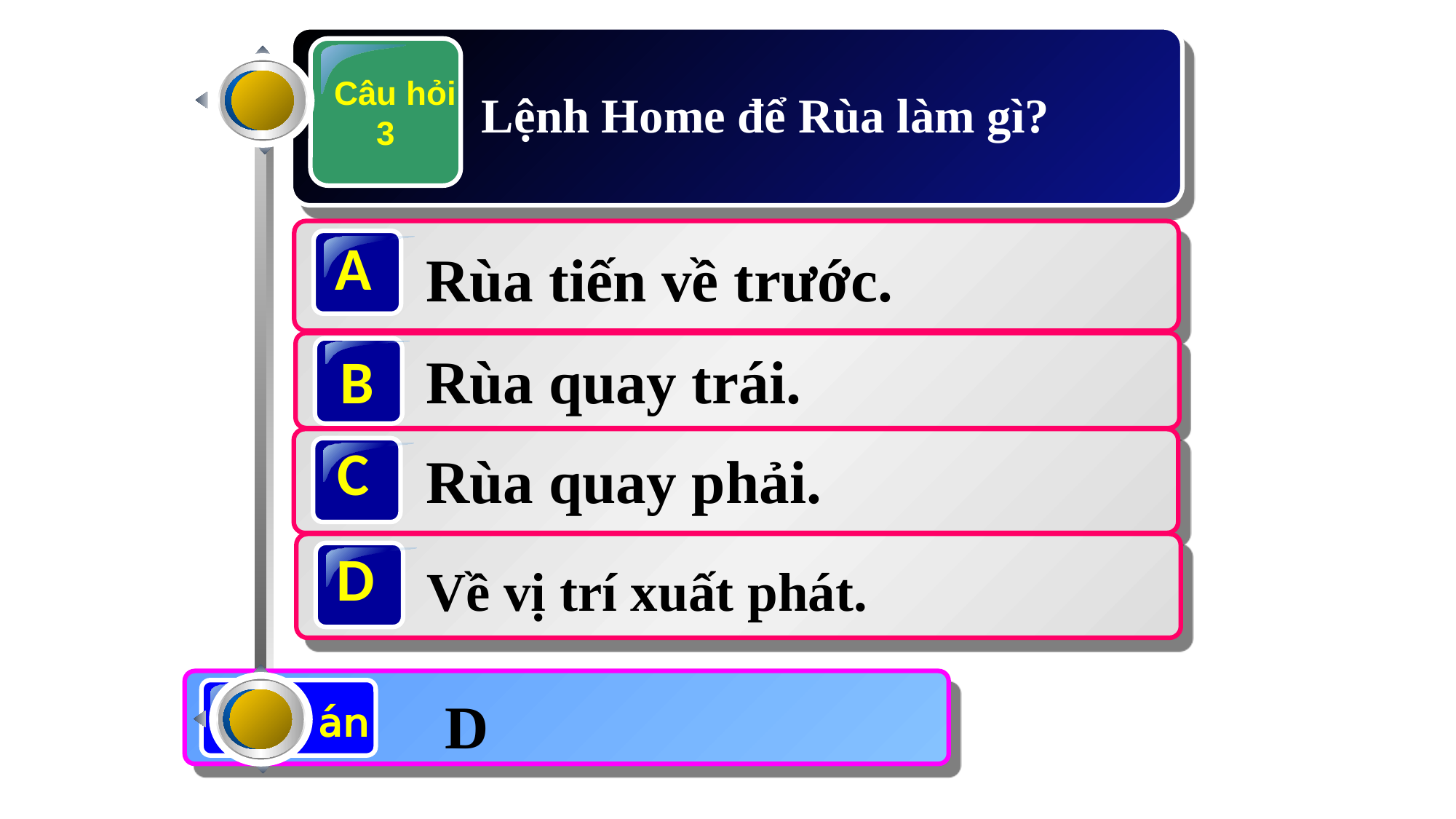

Câu hỏi
3

Lệnh Home để Rùa làm gì?

A

Rùa tiến về trước.

Rùa quay trái.

Rùa quay phải.

B

C

D

Về vị trí xuất phát.

Đáp án

D